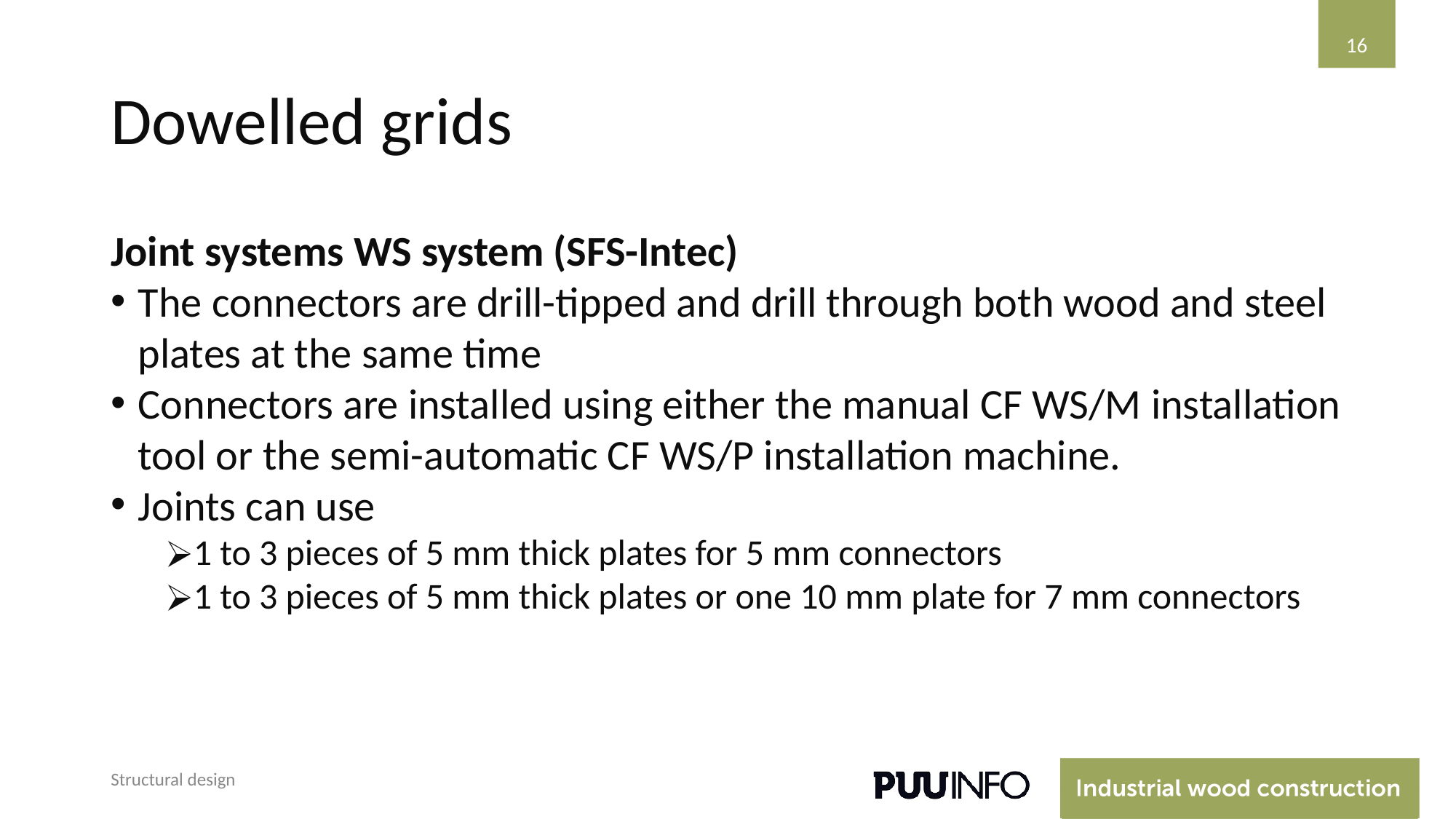

16
# Dowelled grids
Joint systems WS system (SFS-Intec)
The connectors are drill-tipped and drill through both wood and steel plates at the same time
Connectors are installed using either the manual CF WS/M installation tool or the semi-automatic CF WS/P installation machine.
Joints can use
1 to 3 pieces of 5 mm thick plates for 5 mm connectors
1 to 3 pieces of 5 mm thick plates or one 10 mm plate for 7 mm connectors

Structural design